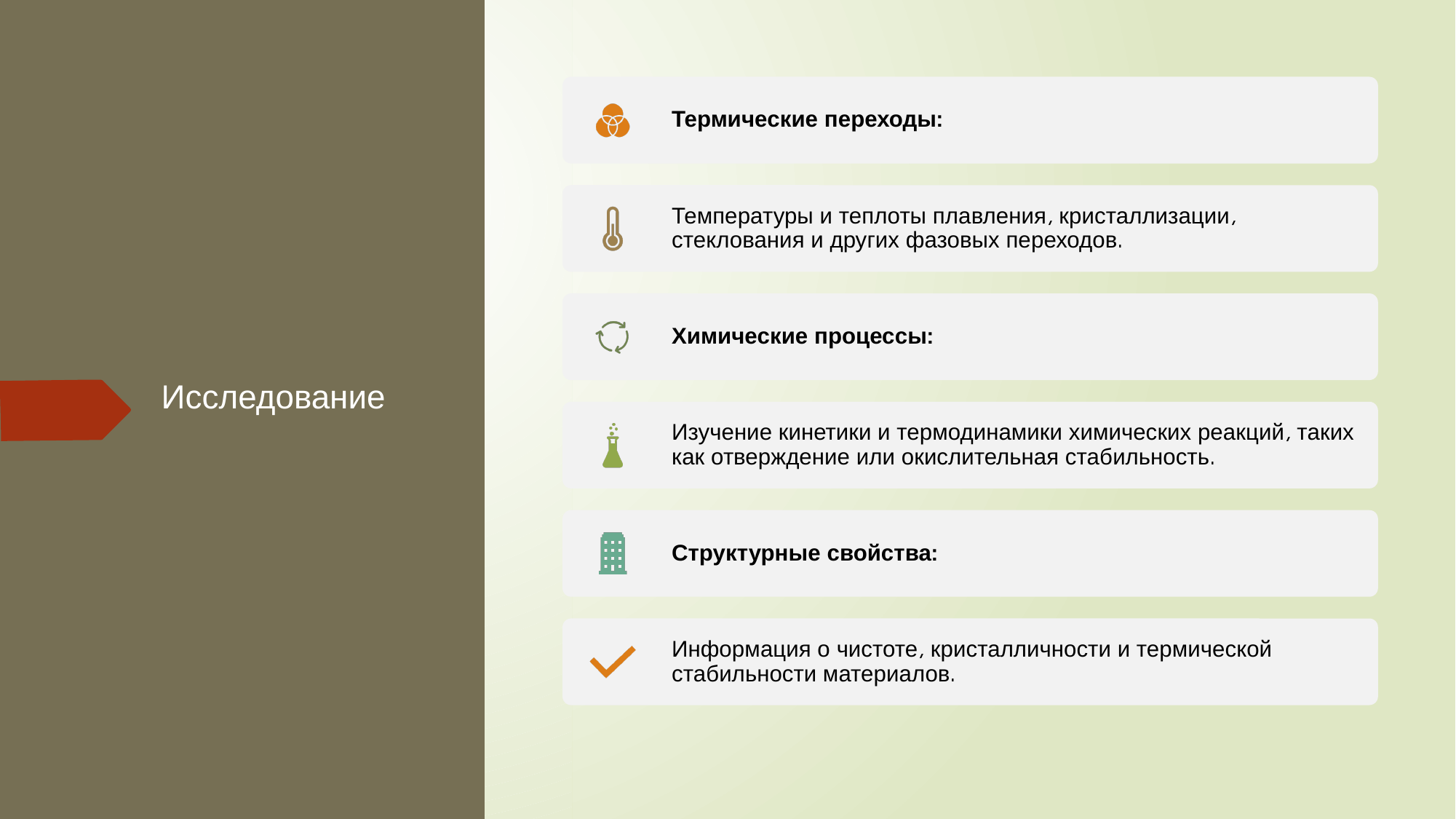

Термические переходы:
Температуры и теплоты плавления, кристаллизации, стеклования и других фазовых переходов.
Химические процессы:
Изучение кинетики и термодинамики химических реакций, таких как отверждение или окислительная стабильность.
Структурные свойства:
Информация о чистоте, кристалличности и термической стабильности материалов.
# Исследование